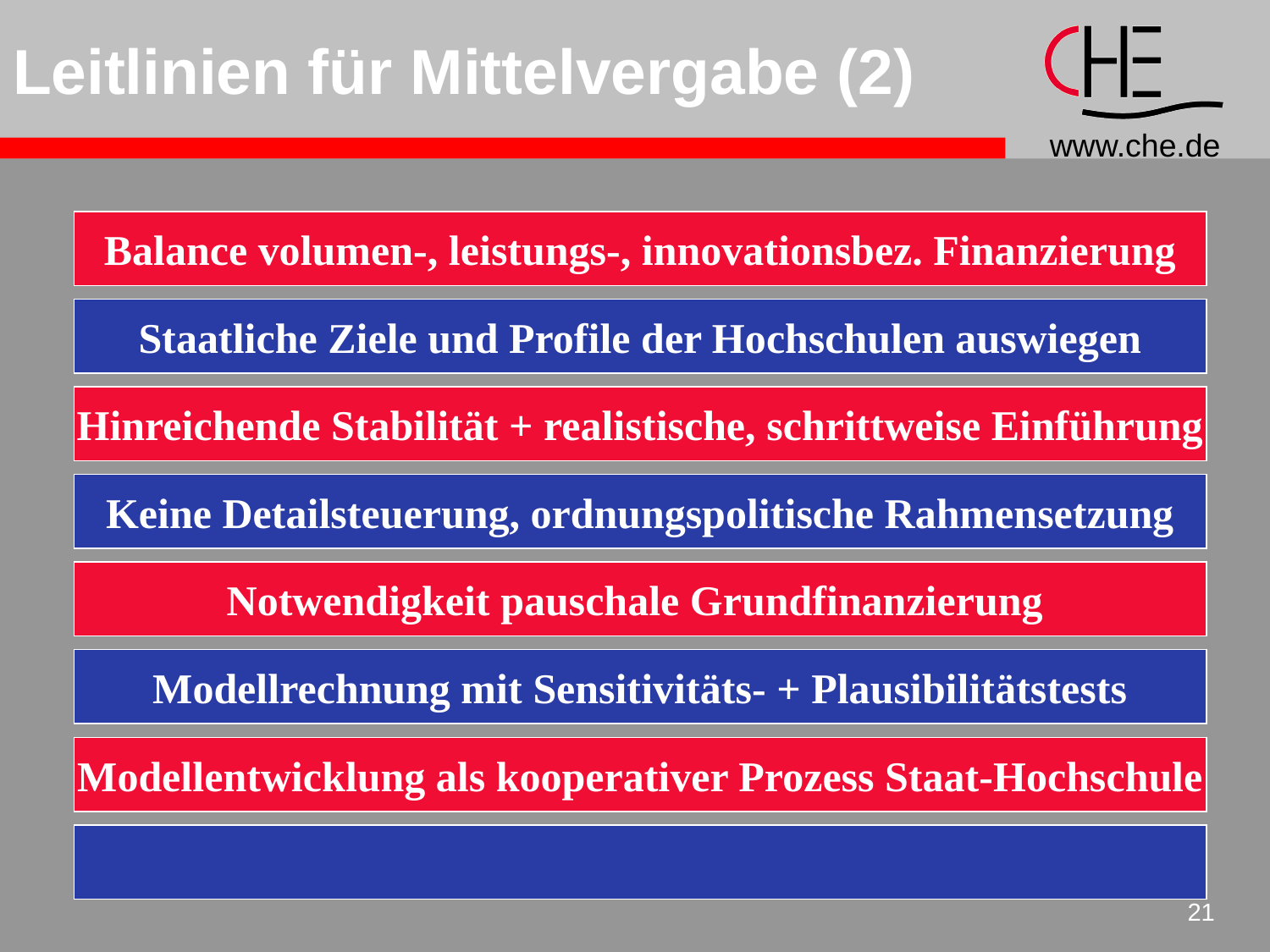

# Leitlinien für Mittelvergabe (2)
Balance volumen-, leistungs-, innovationsbez. Finanzierung
Staatliche Ziele und Profile der Hochschulen auswiegen
Hinreichende Stabilität + realistische, schrittweise Einführung
Keine Detailsteuerung, ordnungspolitische Rahmensetzung
Notwendigkeit pauschale Grundfinanzierung
Modellrechnung mit Sensitivitäts- + Plausibilitätstests
Modellentwicklung als kooperativer Prozess Staat-Hochschule

21